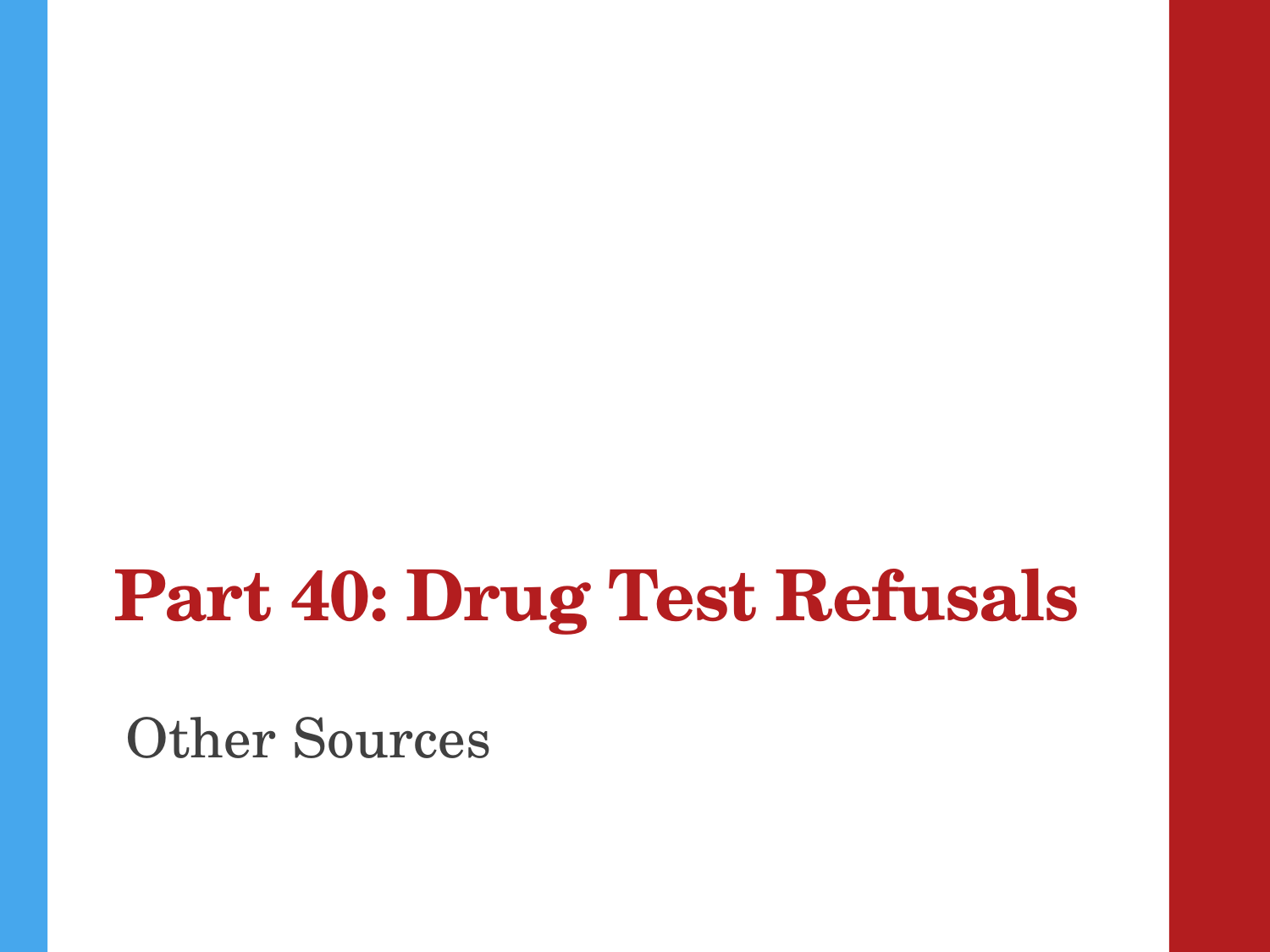

# Part 40: Drug Test Refusals

Other Sources